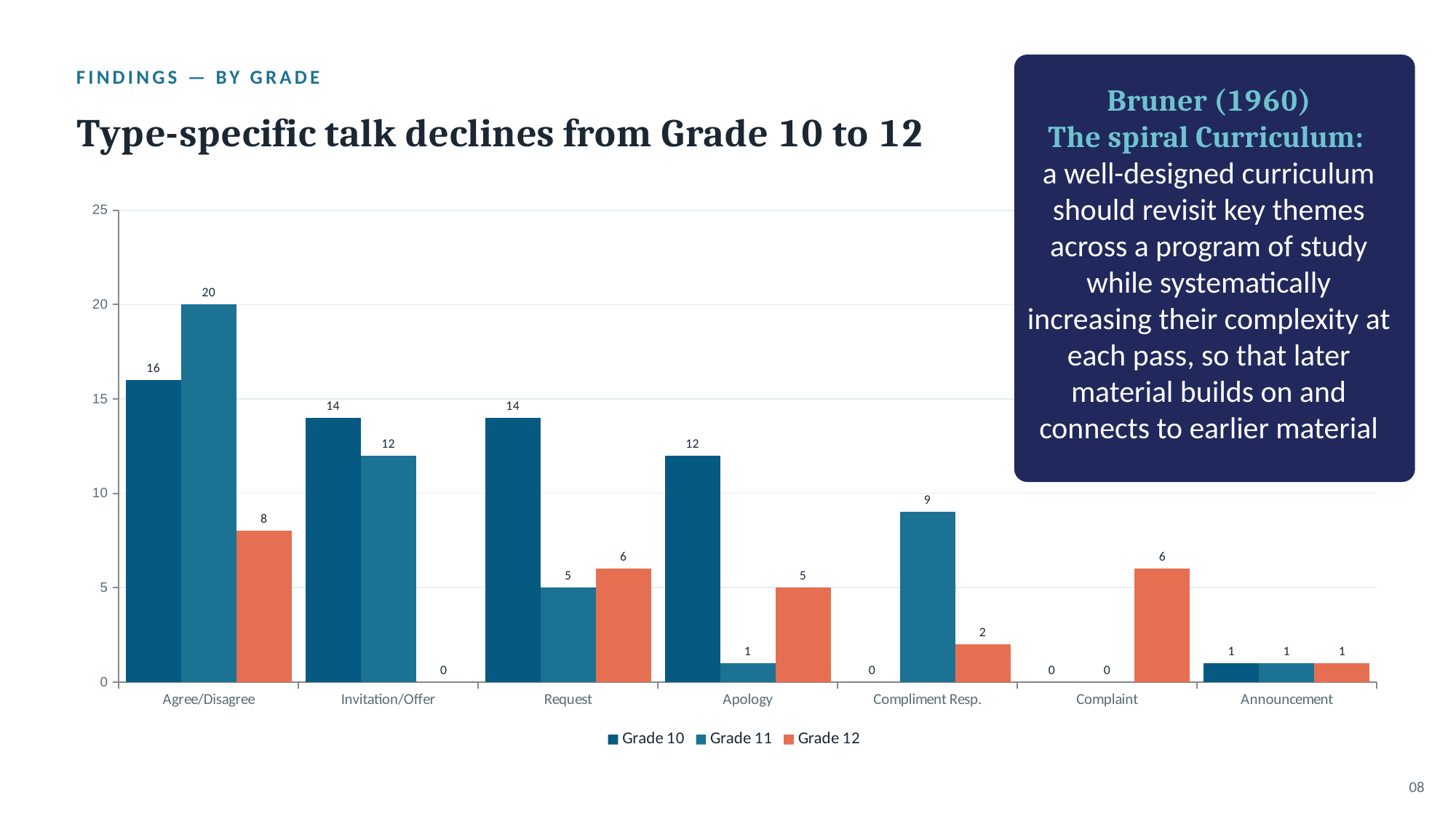

FINDINGS — BY GRADE

Type-specific talk declines from Grade 10 to 12
Bruner (1960)
The spiral Curriculum:
a well-designed curriculum should revisit key themes across a program of study while systematically increasing their complexity at each pass, so that later material builds on and connects to earlier material

### Chart

| Category | Grade 10 | Grade 11 | Grade 12 |
|---|---|---|---|
| Agree/Disagree | 16.0 | 20.0 | 8.0 |
| Invitation/Offer | 14.0 | 12.0 | 0.0 |
| Request | 14.0 | 5.0 | 6.0 |
| Apology | 12.0 | 1.0 | 5.0 |
| Compliment Resp. | 0.0 | 9.0 | 2.0 |
| Complaint | 0.0 | 0.0 | 6.0 |
| Announcement | 1.0 | 1.0 | 1.0 |
08